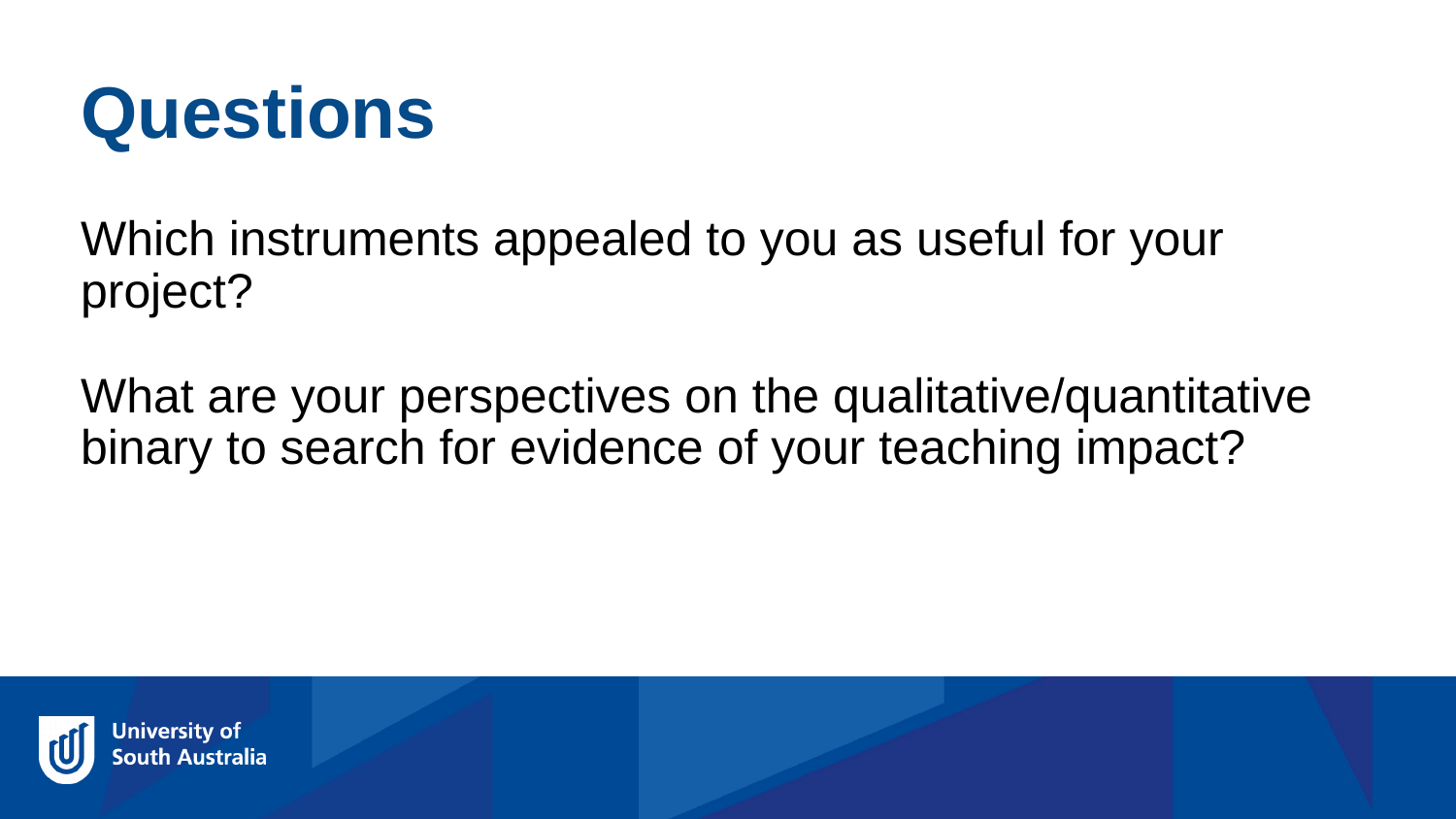

Questions
Which instruments appealed to you as useful for your project?

What are your perspectives on the qualitative/quantitative binary to search for evidence of your teaching impact?